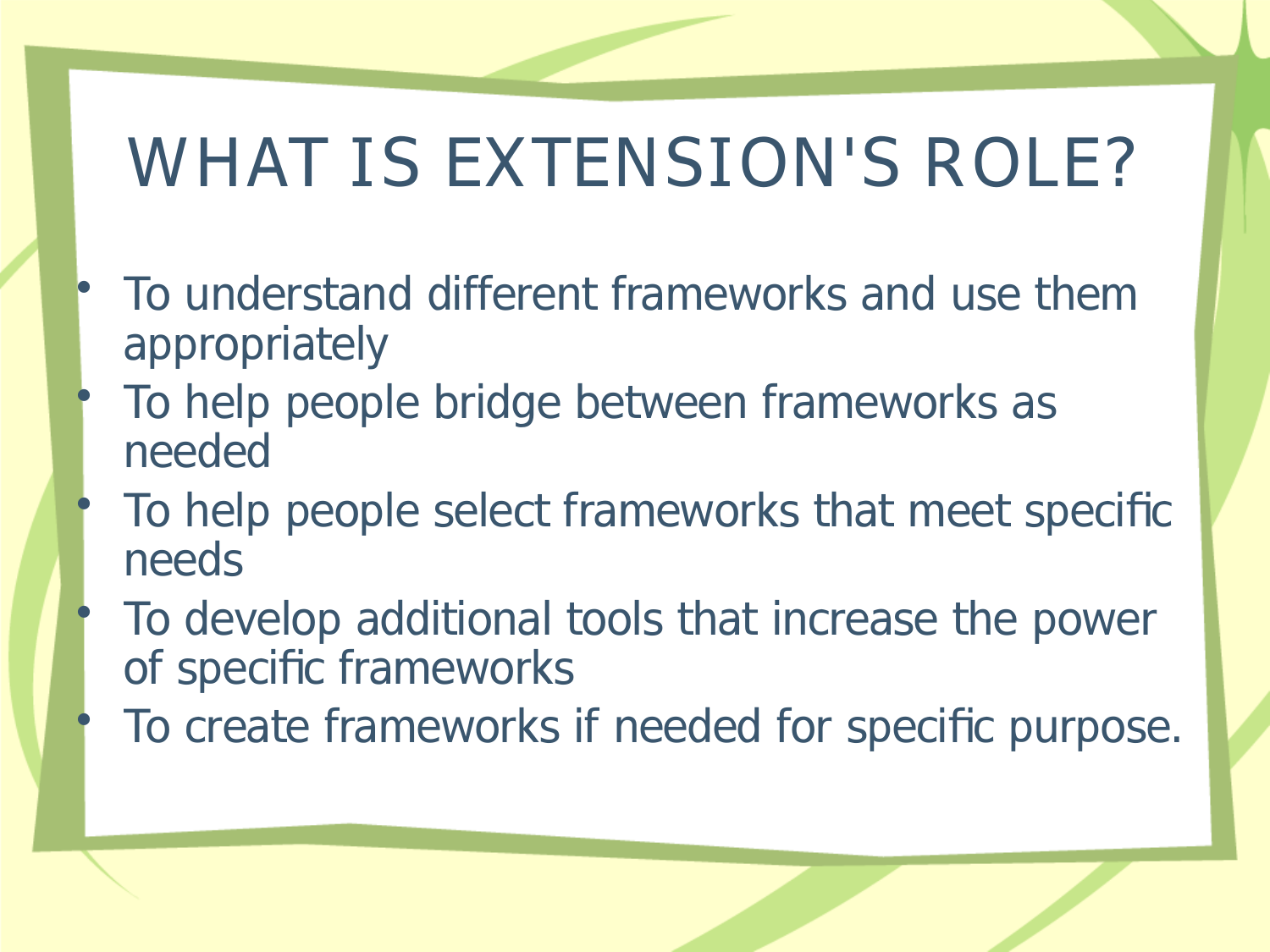

# WHAT IS EXTENSION'S ROLE?
To understand different frameworks and use them appropriately
To help people bridge between frameworks as needed
To help people select frameworks that meet specific needs
To develop additional tools that increase the power of specific frameworks
To create frameworks if needed for specific purpose.